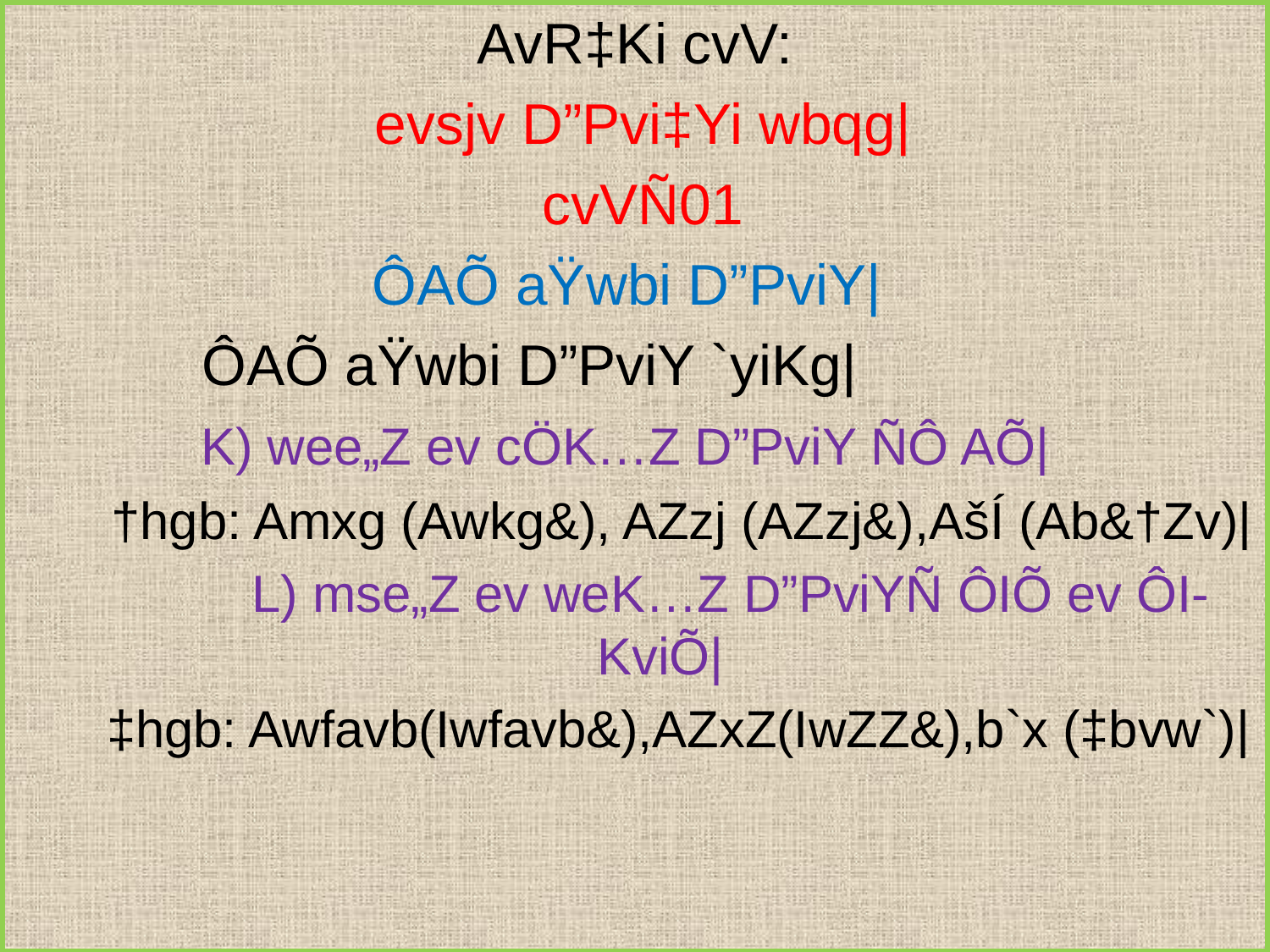

AvR‡Ki cvV:
 evsjv D”Pvi‡Yi wbqg|
 cvVÑ01
ÔAÕ aŸwbi D”PviY|
		      ÔAÕ aŸwbi D”PviY `yiKg|
        	K) wee„Z ev cÖK…Z D”PviY ÑÔ AÕ|
   †hgb: Amxg (Awkg&), AZzj (AZzj&),AšÍ (Ab&†Zv)|
  	    L) mse„Z ev weK…Z D”PviYÑ ÔIÕ ev ÔI-KviÕ|
   ‡hgb: Awfavb(Iwfavb&),AZxZ(IwZZ&),b`x (‡bvw`)|